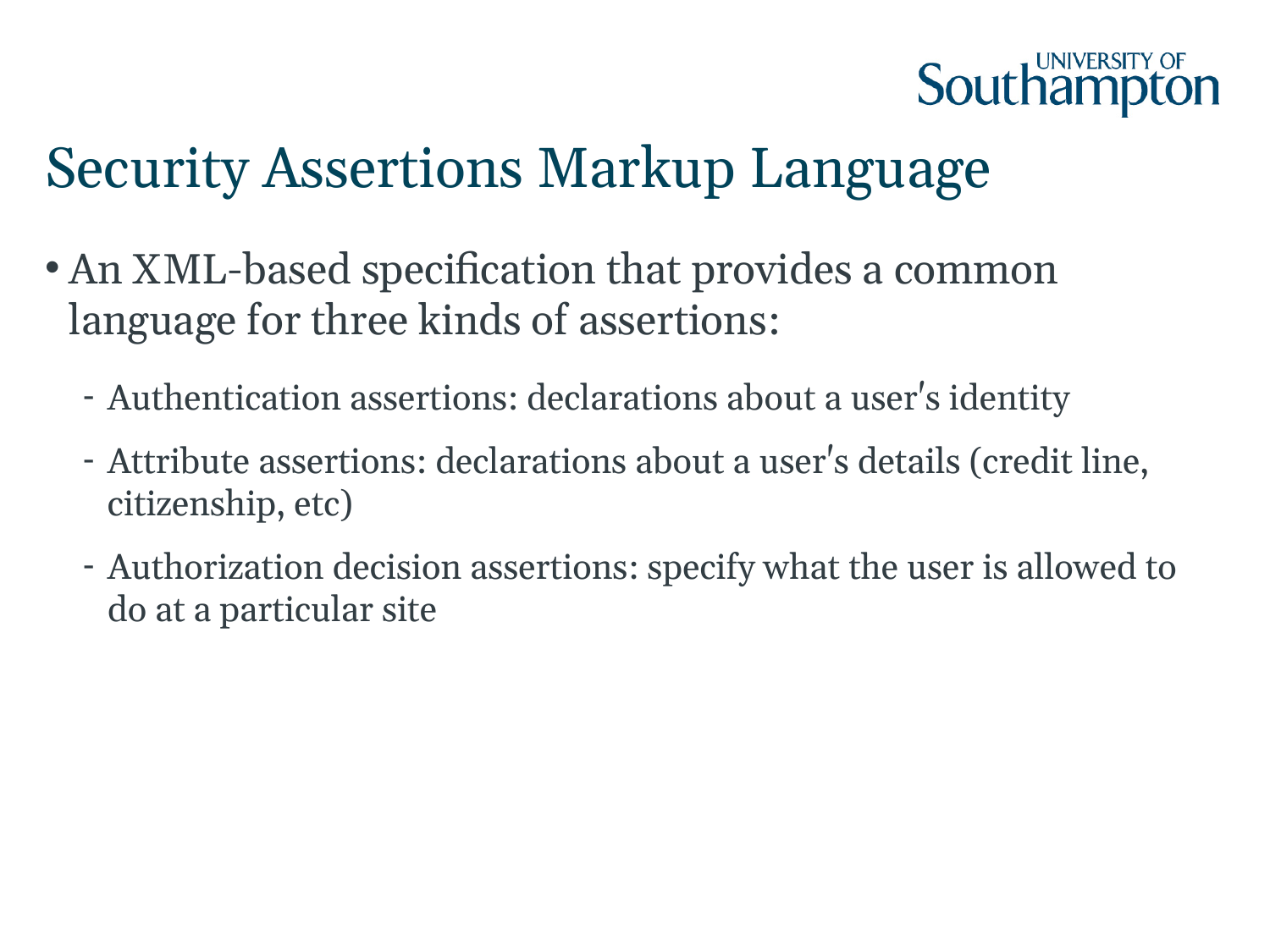

# Security Assertions Markup Language
An XML-based specification that provides a common language for three kinds of assertions:
Authentication assertions: declarations about a user's identity
Attribute assertions: declarations about a user's details (credit line, citizenship, etc)
Authorization decision assertions: specify what the user is allowed to do at a particular site